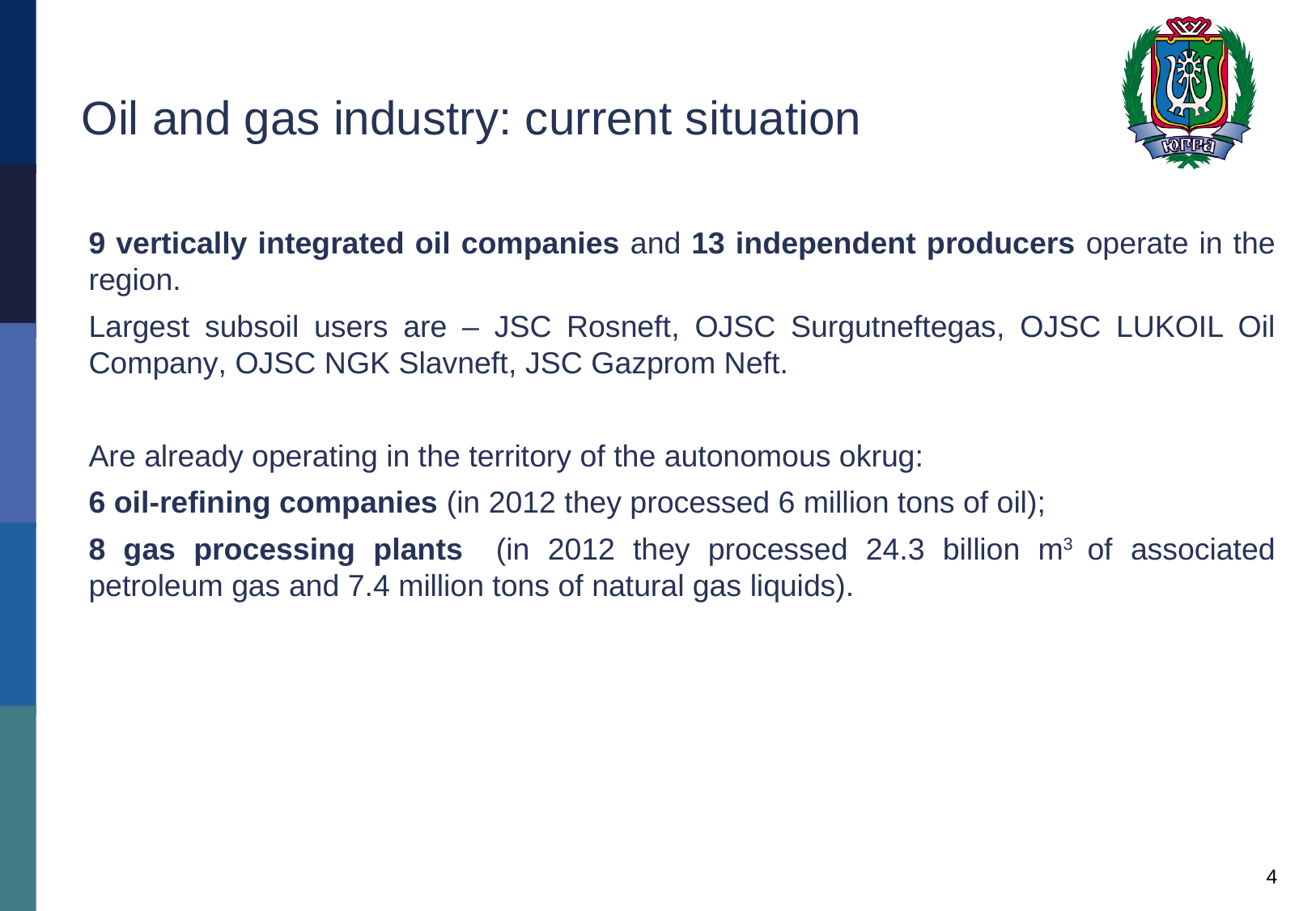

# Oil and gas industry: current situation
9 vertically integrated oil companies and 13 independent producers operate in the region.
Largest subsoil users are – JSC Rosneft, OJSC Surgutneftegas, OJSC LUKOIL Oil Company, OJSC NGK Slavneft, JSC Gazprom Neft.

Are already operating in the territory of the autonomous okrug:
6 oil-refining companies (in 2012 they processed 6 million tons of oil);
8 gas processing plants   (in 2012 they processed 24.3 billion m3 of associated petroleum gas and 7.4 million tons of natural gas liquids).

4